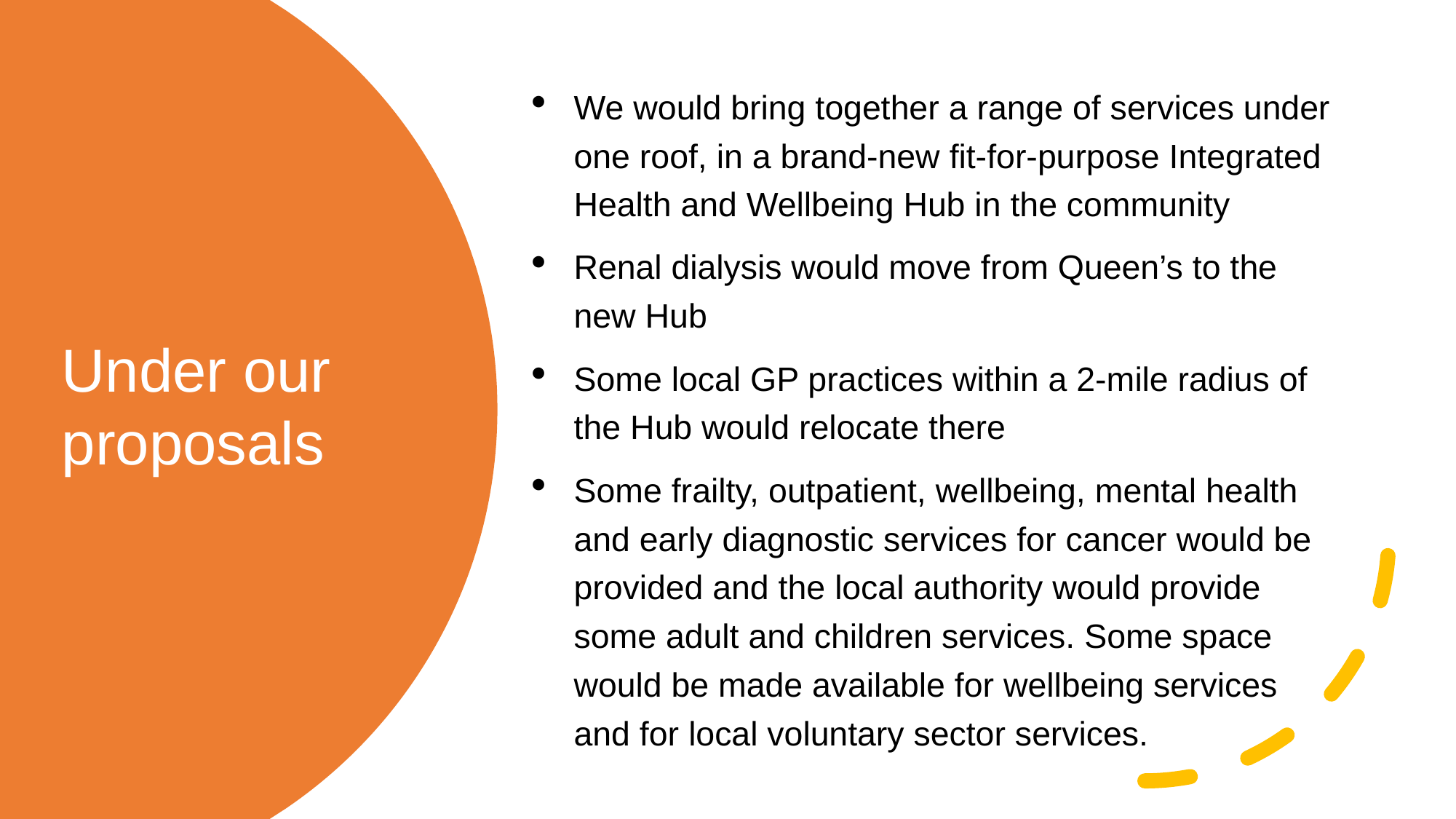

We would bring together a range of services under one roof, in a brand-new fit-for-purpose Integrated Health and Wellbeing Hub in the community
Renal dialysis would move from Queen’s to the new Hub
Some local GP practices within a 2-mile radius of the Hub would relocate there
Some frailty, outpatient, wellbeing, mental health and early diagnostic services for cancer would be provided and the local authority would provide some adult and children services. Some space would be made available for wellbeing services and for local voluntary sector services.

# Under our proposals